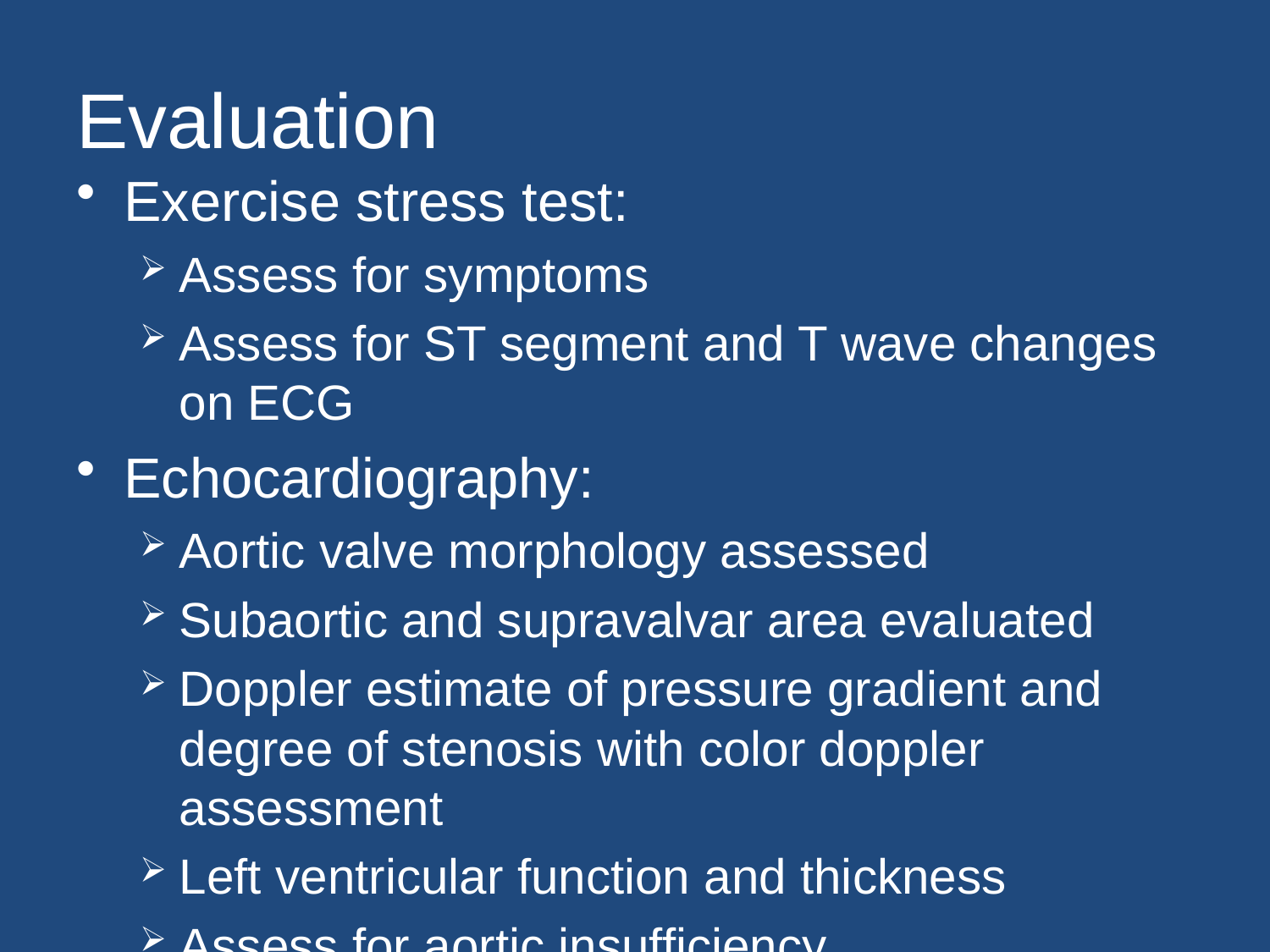

# Evaluation
Exercise stress test:
Assess for symptoms
Assess for ST segment and T wave changes  on ECG
Echocardiography:
Aortic valve morphology assessed
Subaortic and supravalvar area evaluated
Doppler estimate of pressure gradient and degree of stenosis with color doppler assessment
Left ventricular function and thickness
Assess for aortic insufficiency